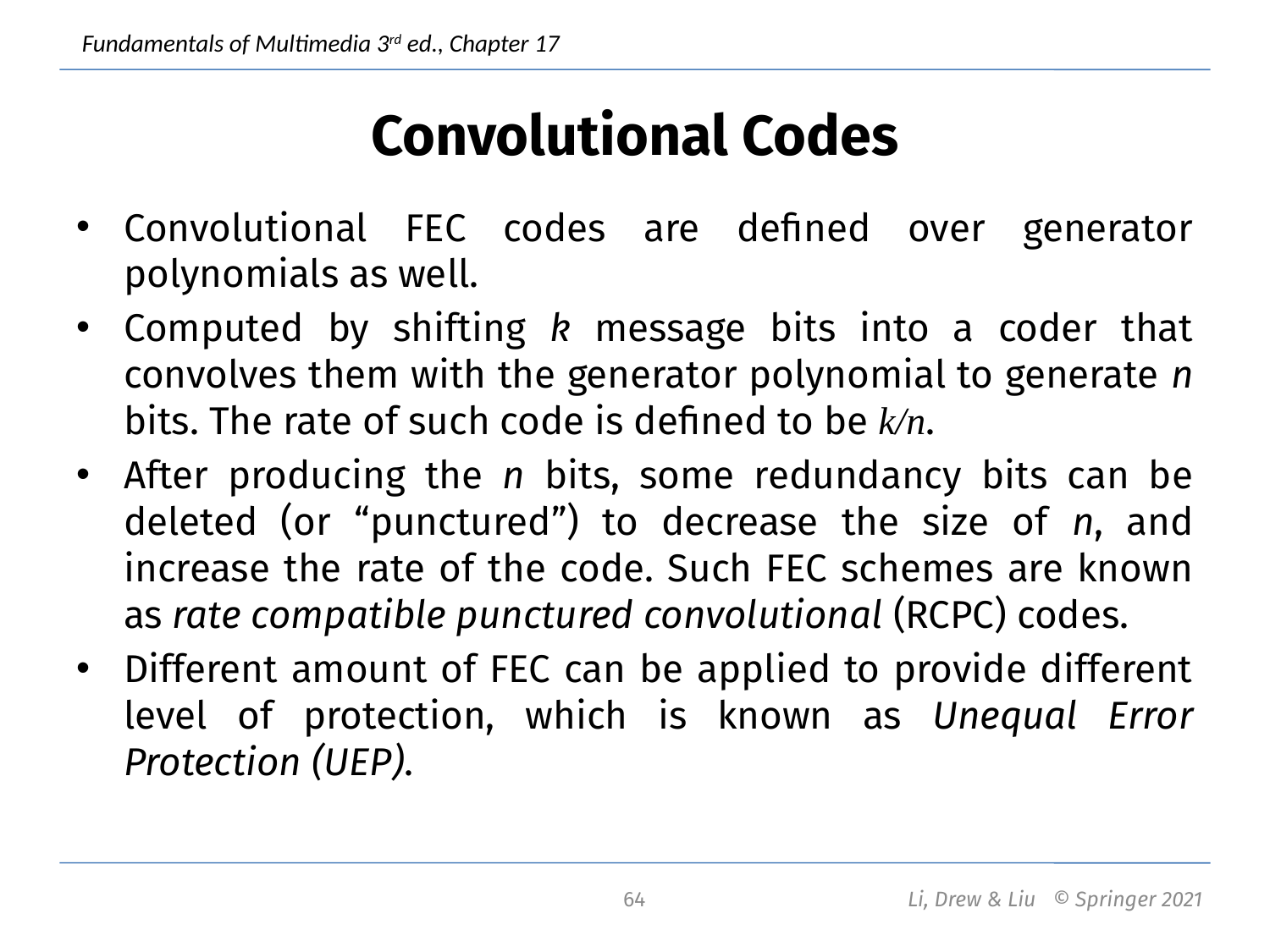

# Convolutional Codes
Convolutional FEC codes are defined over generator polynomials as well.
Computed by shifting k message bits into a coder that convolves them with the generator polynomial to generate n bits. The rate of such code is defined to be k/n.
After producing the n bits, some redundancy bits can be deleted (or “punctured”) to decrease the size of n, and increase the rate of the code. Such FEC schemes are known as rate compatible punctured convolutional (RCPC) codes.
Different amount of FEC can be applied to provide different level of protection, which is known as Unequal Error Protection (UEP).
64
Li, Drew & Liu   © Springer 2021